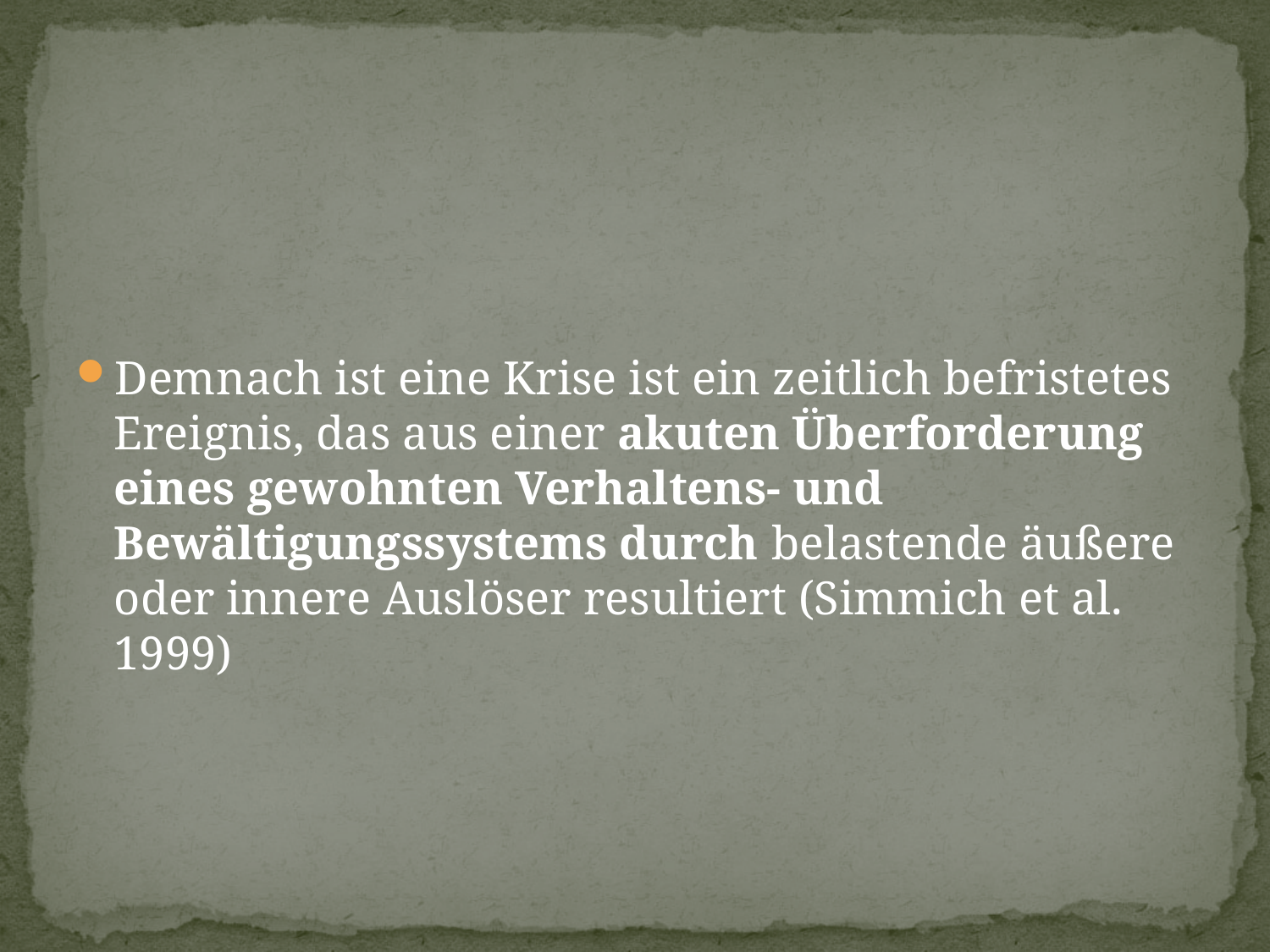

Demnach ist eine Krise ist ein zeitlich befristetes Ereignis, das aus einer akuten Überforderung eines gewohnten Verhaltens- und Bewältigungssystems durch belastende äußere oder innere Auslöser resultiert (Simmich et al. 1999)